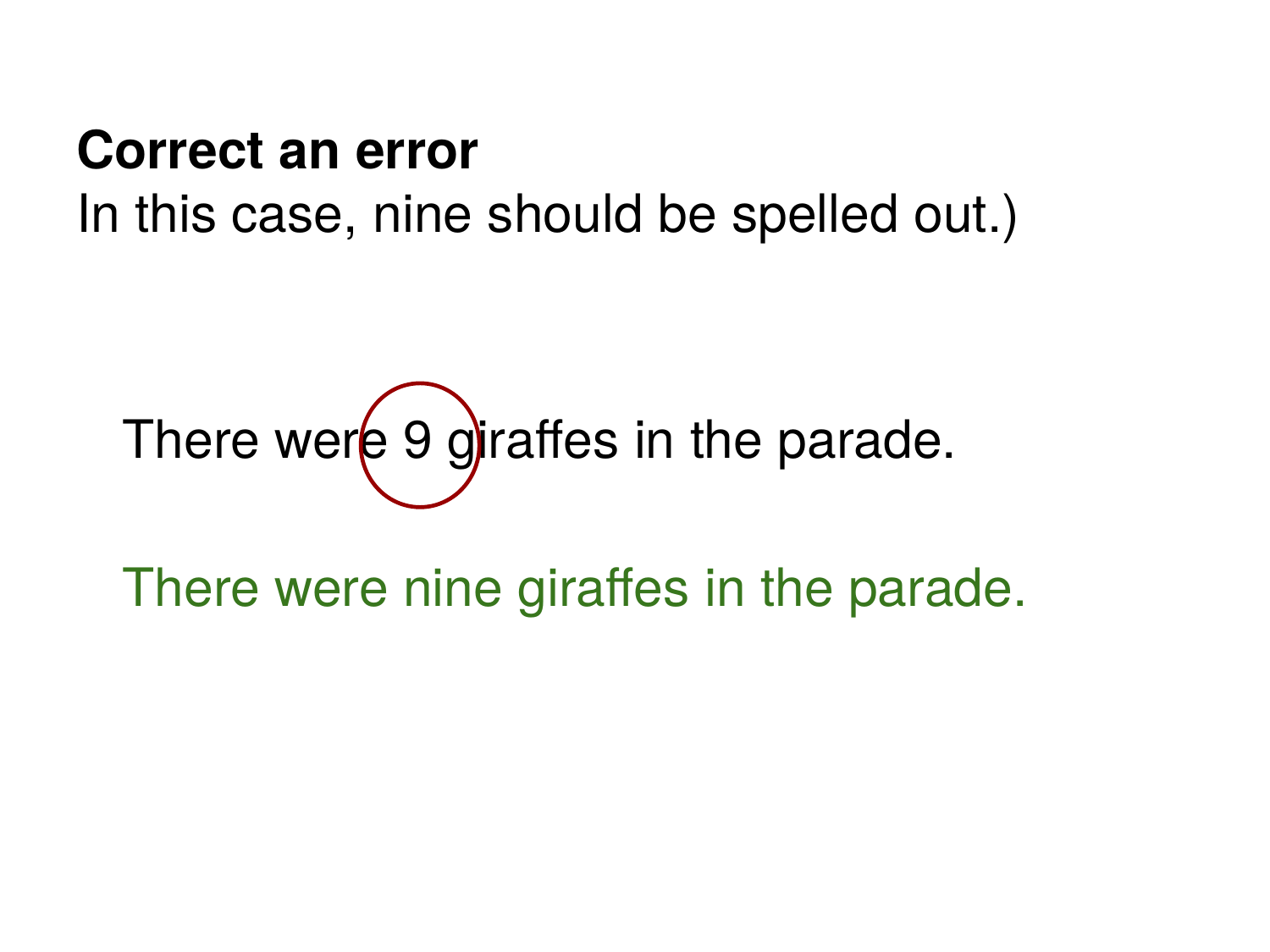

# Correct an error
In this case, nine should be spelled out.)

There were 9 giraffes in the parade.

There were nine giraffes in the parade.